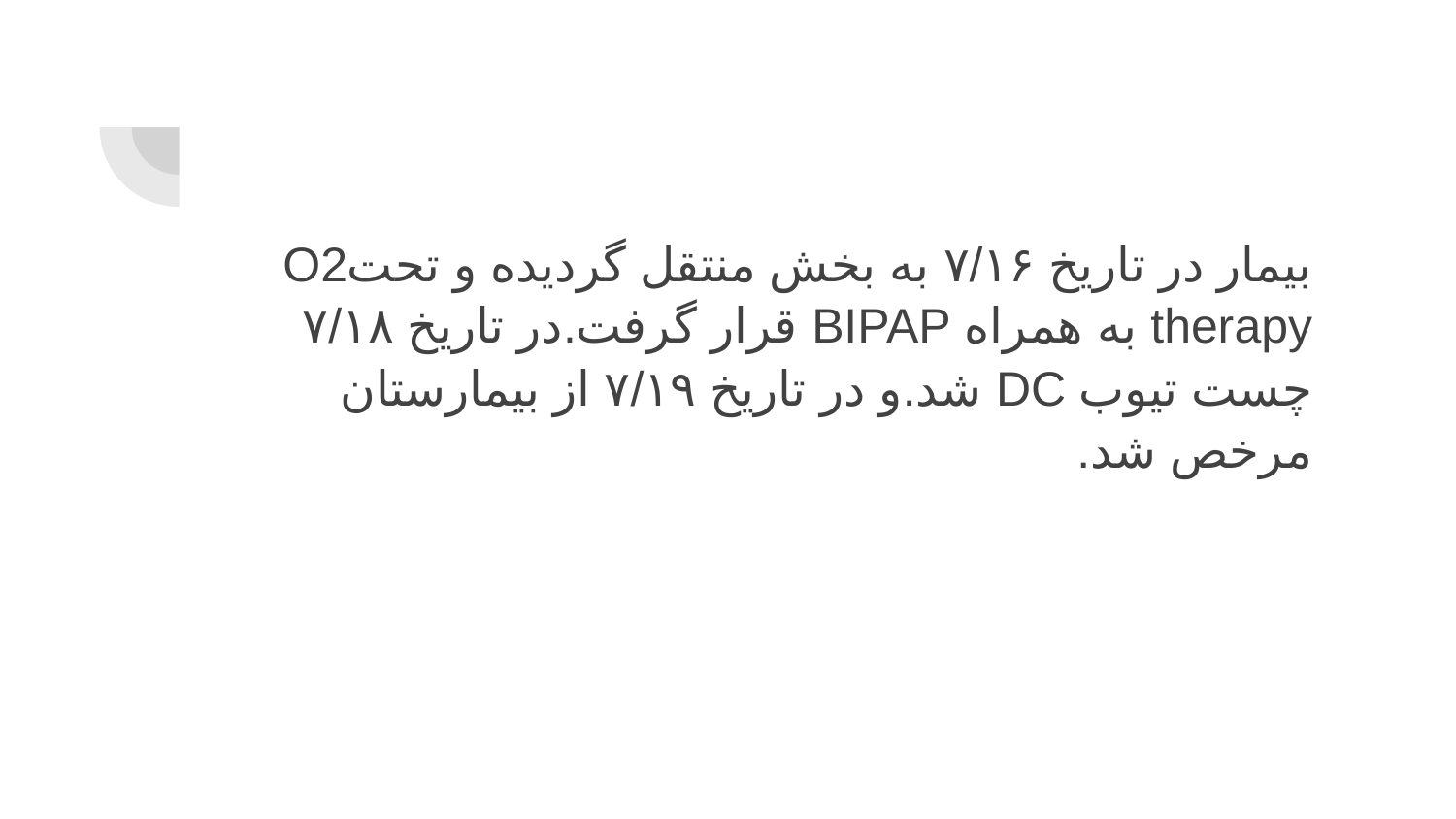

بیمار در تاریخ ۷/۱۶ به بخش منتقل گردیده و تحتO2 therapy به همراه BIPAP قرار گرفت.در تاریخ ۷/۱۸ چست تیوب DC شد.و در تاریخ ۷/۱۹ از بیمارستان مرخص شد.